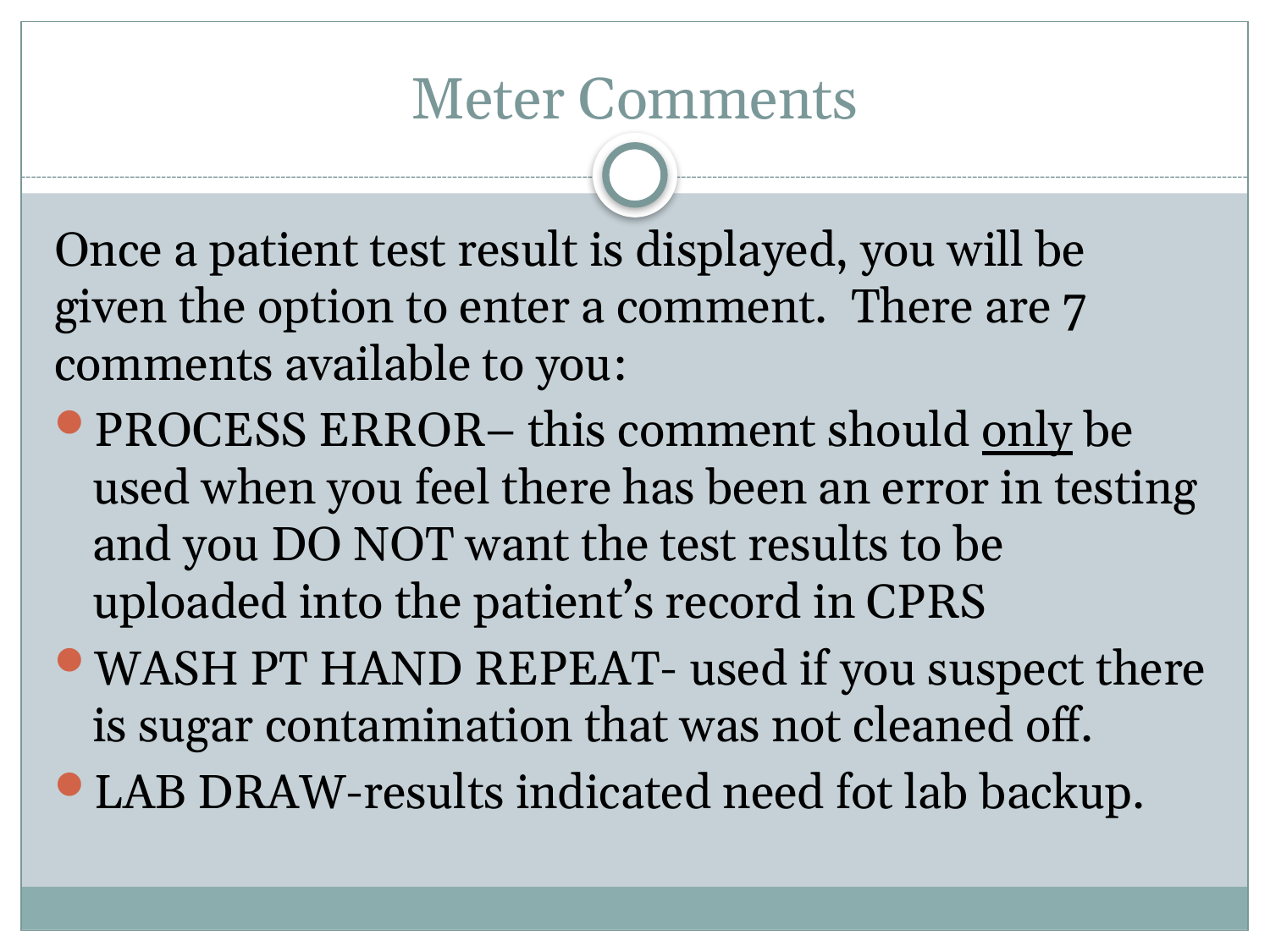

# Meter Comments
Once a patient test result is displayed, you will be given the option to enter a comment.  There are 7 comments available to you:
PROCESS ERROR– this comment should only be used when you feel there has been an error in testing and you DO NOT want the test results to be uploaded into the patient’s record in CPRS
WASH PT HAND REPEAT- used if you suspect there is sugar contamination that was not cleaned off.
LAB DRAW-results indicated need fot lab backup.